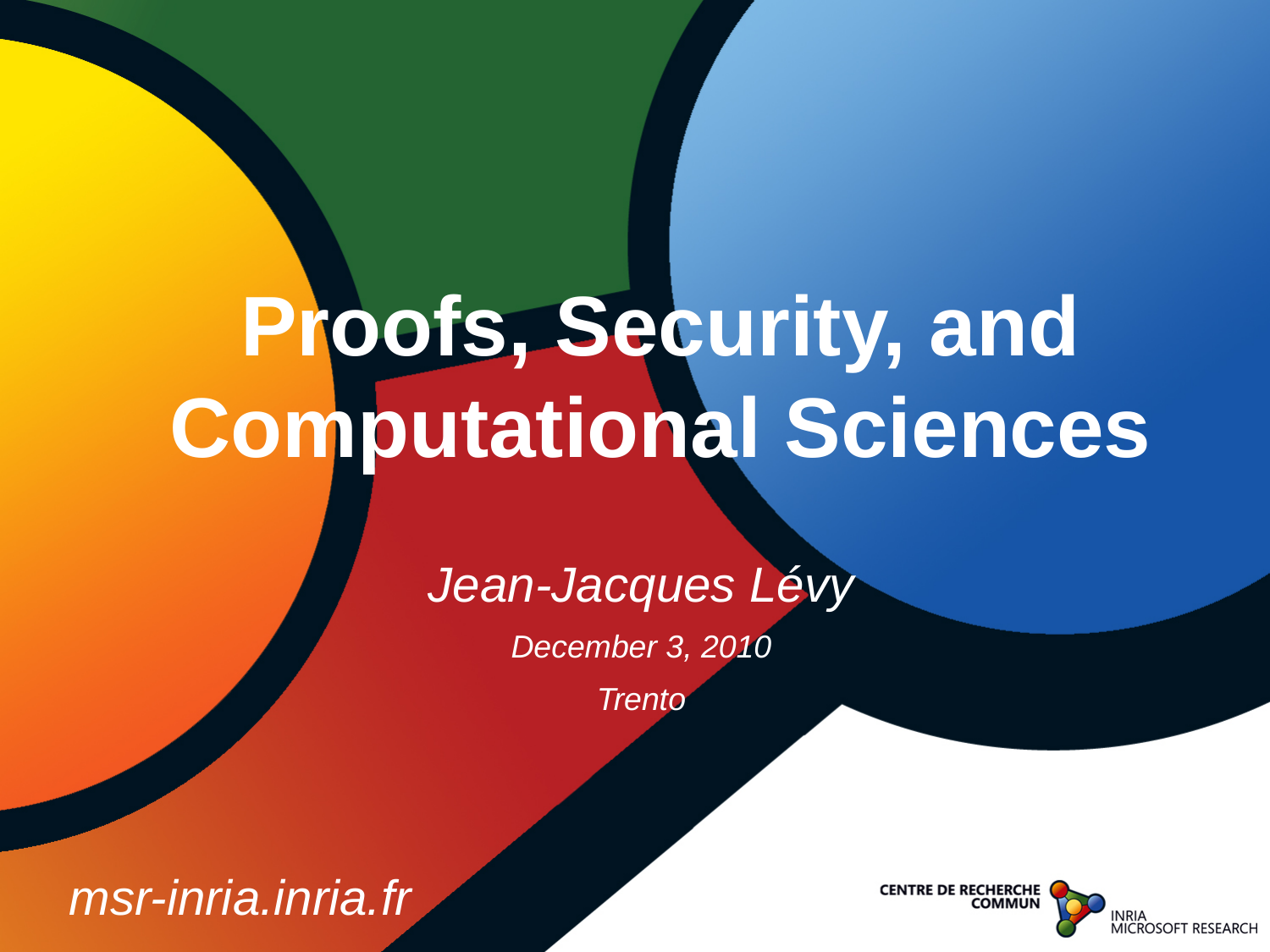

Proofs, Security, and Computational Sciences
Jean-Jacques Lévy
December 3, 2010
Trento
msr-inria.inria.fr